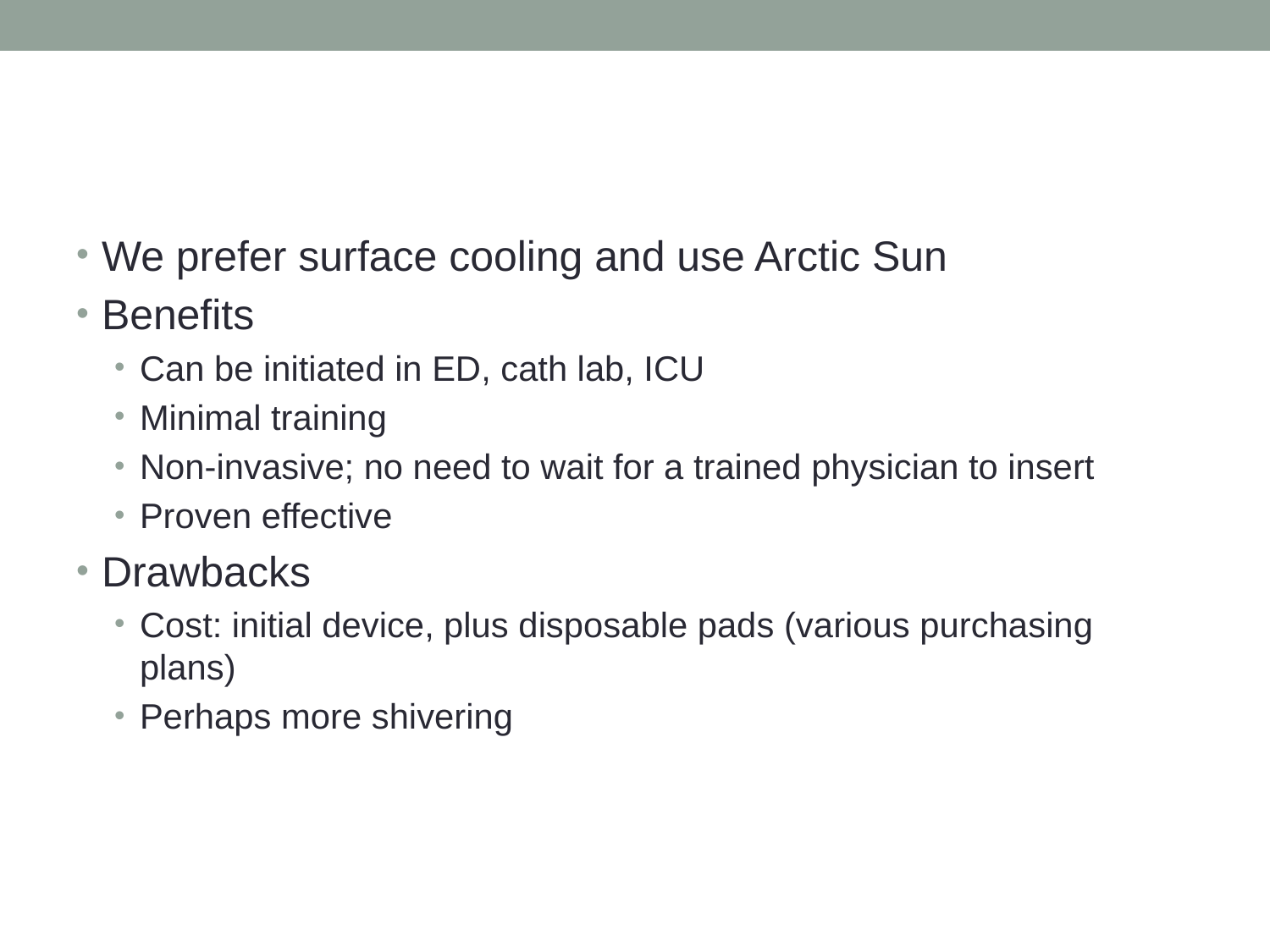

#
We prefer surface cooling and use Arctic Sun
Benefits
Can be initiated in ED, cath lab, ICU
Minimal training
Non-invasive; no need to wait for a trained physician to insert
Proven effective
Drawbacks
Cost: initial device, plus disposable pads (various purchasing plans)
Perhaps more shivering